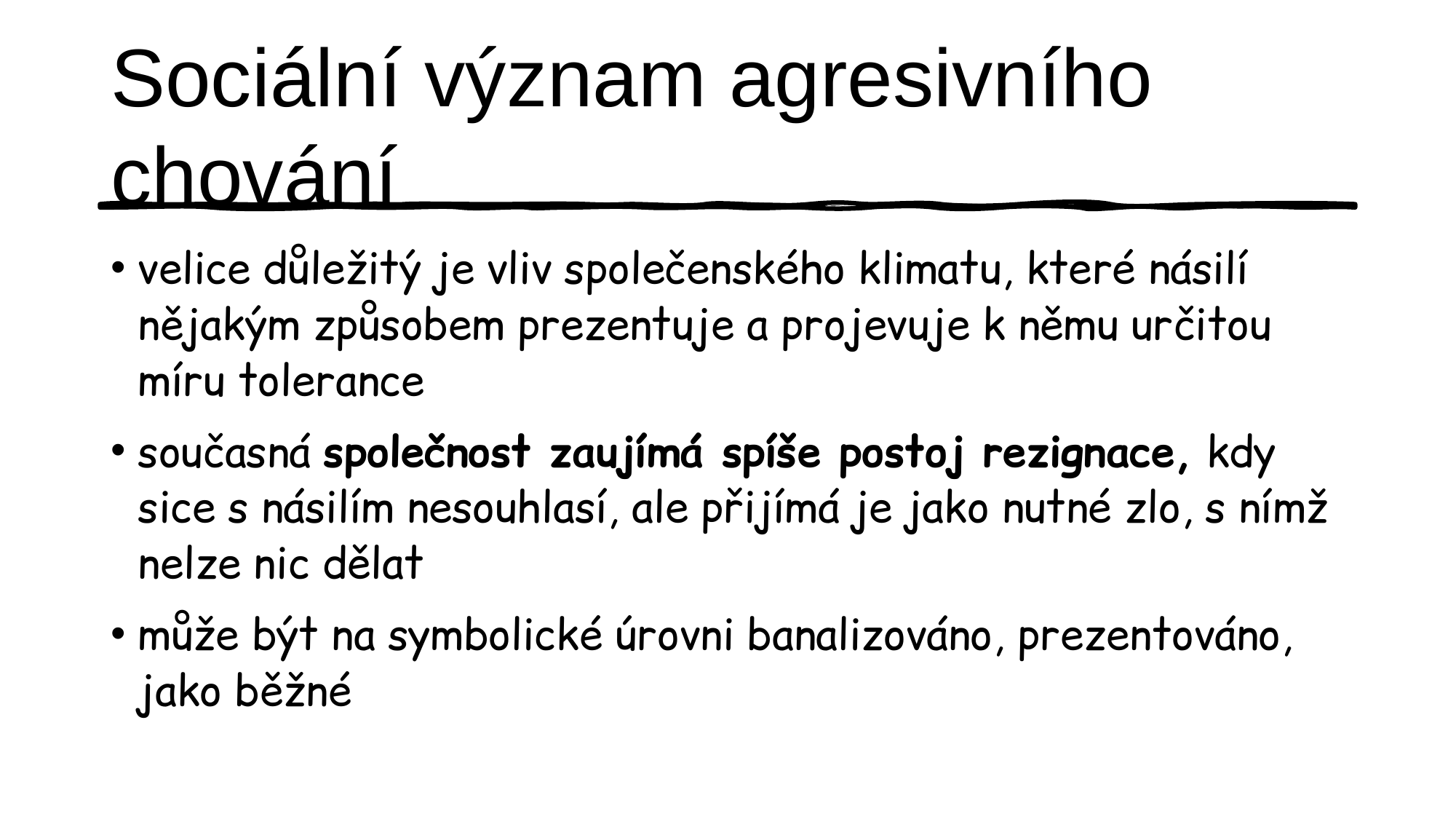

# Sociální význam agresivního chování
velice důležitý je vliv společenského klimatu, které násilí nějakým způsobem prezentuje a projevuje k němu určitou míru tolerance
současná společnost zaujímá spíše postoj rezignace, kdy sice s násilím nesouhlasí, ale přijímá je jako nutné zlo, s nímž nelze nic dělat
může být na symbolické úrovni banalizováno, prezentováno, jako běžné